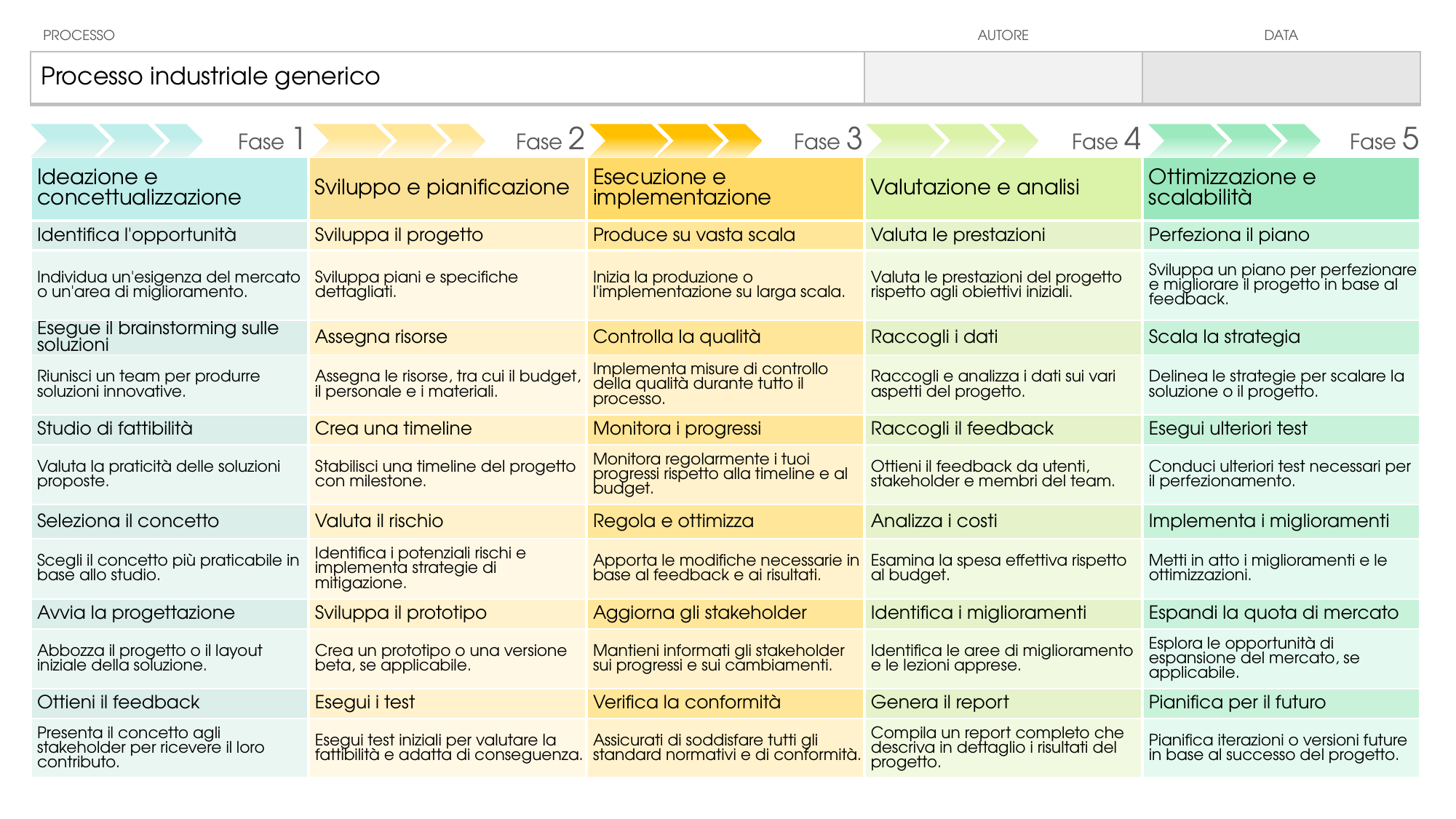

| PROCESSO | AUTORE | DATA |
| --- | --- | --- |
| Processo industriale generico |  |  |

| Fase 1 | Fase 2 | Fase 3 | Fase 4 | Fase 5 |
| --- | --- | --- | --- | --- |
| Ideazione e concettualizzazione | Sviluppo e pianificazione | Esecuzione e implementazione | Valutazione e analisi | Ottimizzazione e scalabilità |
| Identifica l'opportunità | Sviluppa il progetto | Produce su vasta scala | Valuta le prestazioni | Perfeziona il piano |
| Individua un'esigenza del mercato o un'area di miglioramento. | Sviluppa piani e specifiche dettagliati. | Inizia la produzione o l'implementazione su larga scala. | Valuta le prestazioni del progetto rispetto agli obiettivi iniziali. | Sviluppa un piano per perfezionare e migliorare il progetto in base al feedback. |
| Esegue il brainstorming sulle soluzioni | Assegna risorse | Controlla la qualità | Raccogli i dati | Scala la strategia |
| Riunisci un team per produrre soluzioni innovative. | Assegna le risorse, tra cui il budget, il personale e i materiali. | Implementa misure di controllo della qualità durante tutto il processo. | Raccogli e analizza i dati sui vari aspetti del progetto. | Delinea le strategie per scalare la soluzione o il progetto. |
| Studio di fattibilità | Crea una timeline | Monitora i progressi | Raccogli il feedback | Esegui ulteriori test |
| Valuta la praticità delle soluzioni proposte. | Stabilisci una timeline del progetto con milestone. | Monitora regolarmente i tuoi progressi rispetto alla timeline e al budget. | Ottieni il feedback da utenti, stakeholder e membri del team. | Conduci ulteriori test necessari per il perfezionamento. |
| Seleziona il concetto | Valuta il rischio | Regola e ottimizza | Analizza i costi | Implementa i miglioramenti |
| Scegli il concetto più praticabile in base allo studio. | Identifica i potenziali rischi e implementa strategie di mitigazione. | Apporta le modifiche necessarie in base al feedback e ai risultati. | Esamina la spesa effettiva rispetto al budget. | Metti in atto i miglioramenti e le ottimizzazioni. |
| Avvia la progettazione | Sviluppa il prototipo | Aggiorna gli stakeholder | Identifica i miglioramenti | Espandi la quota di mercato |
| Abbozza il progetto o il layout iniziale della soluzione. | Crea un prototipo o una versione beta, se applicabile. | Mantieni informati gli stakeholder sui progressi e sui cambiamenti. | Identifica le aree di miglioramento e le lezioni apprese. | Esplora le opportunità di espansione del mercato, se applicabile. |
| Ottieni il feedback | Esegui i test | Verifica la conformità | Genera il report | Pianifica per il futuro |
| Presenta il concetto agli stakeholder per ricevere il loro contributo. | Esegui test iniziali per valutare la fattibilità e adatta di conseguenza. | Assicurati di soddisfare tutti gli standard normativi e di conformità. | Compila un report completo che descriva in dettaglio i risultati del progetto. | Pianifica iterazioni o versioni future in base al successo del progetto. |